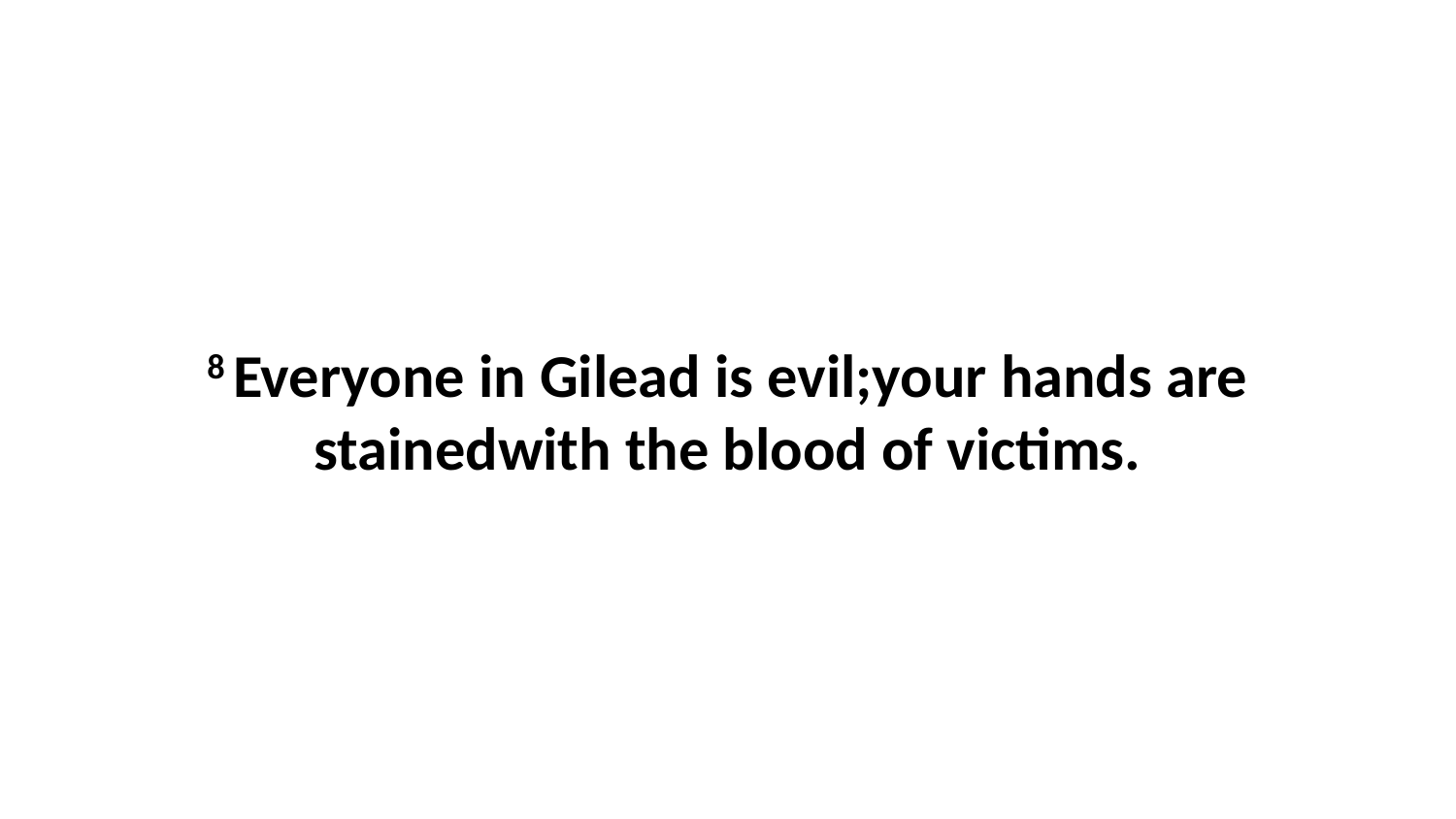

8 Everyone in Gilead is evil;your hands are stainedwith the blood of victims.